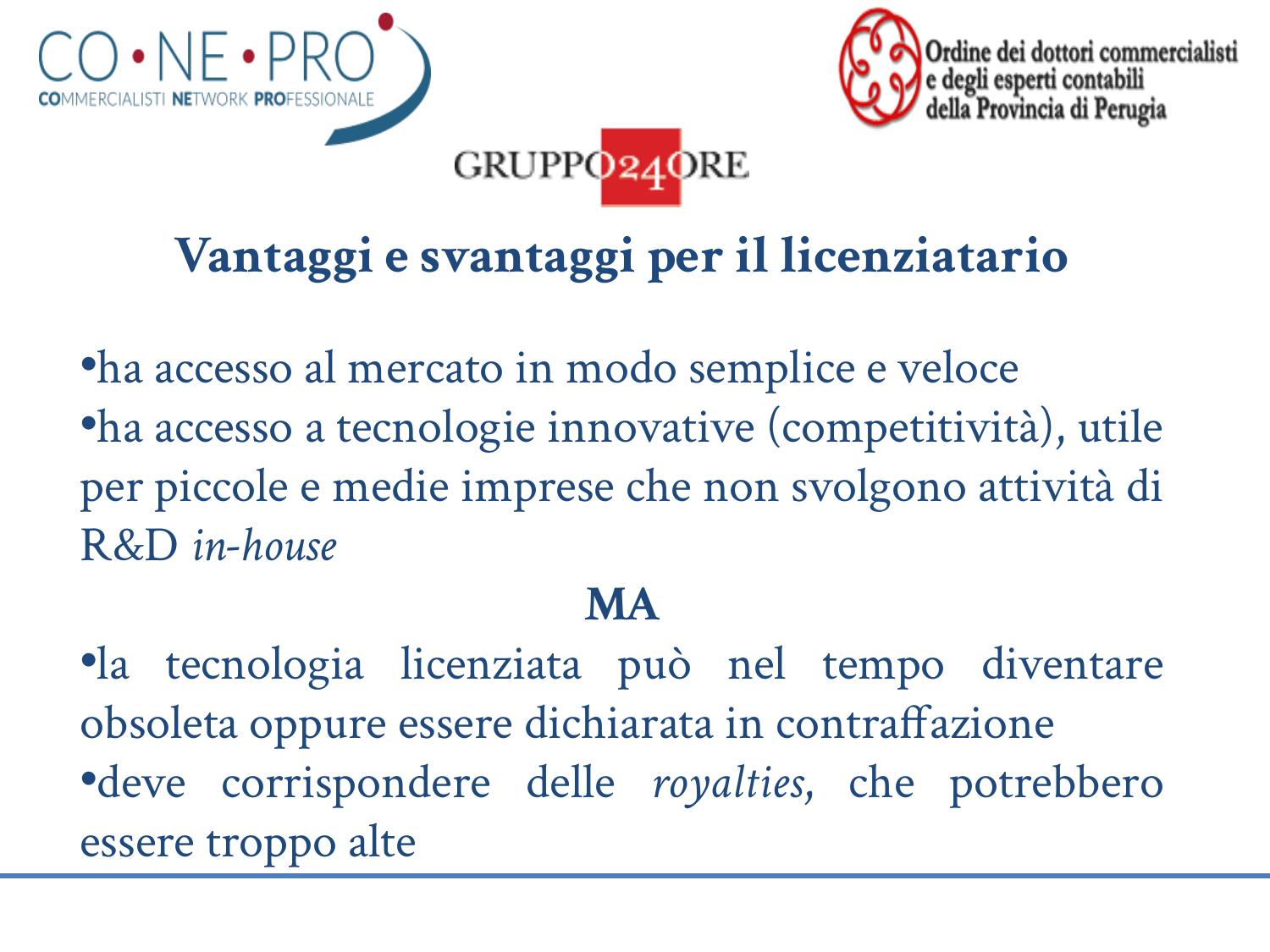

Vantaggi e svantaggi per il licenziatario
ha accesso al mercato in modo semplice e veloce
ha accesso a tecnologie innovative (competitività), utile per piccole e medie imprese che non svolgono attività di R&D in-house
MA
la tecnologia licenziata può nel tempo diventare obsoleta oppure essere dichiarata in contraffazione
deve corrispondere delle royalties, che potrebbero essere troppo alte